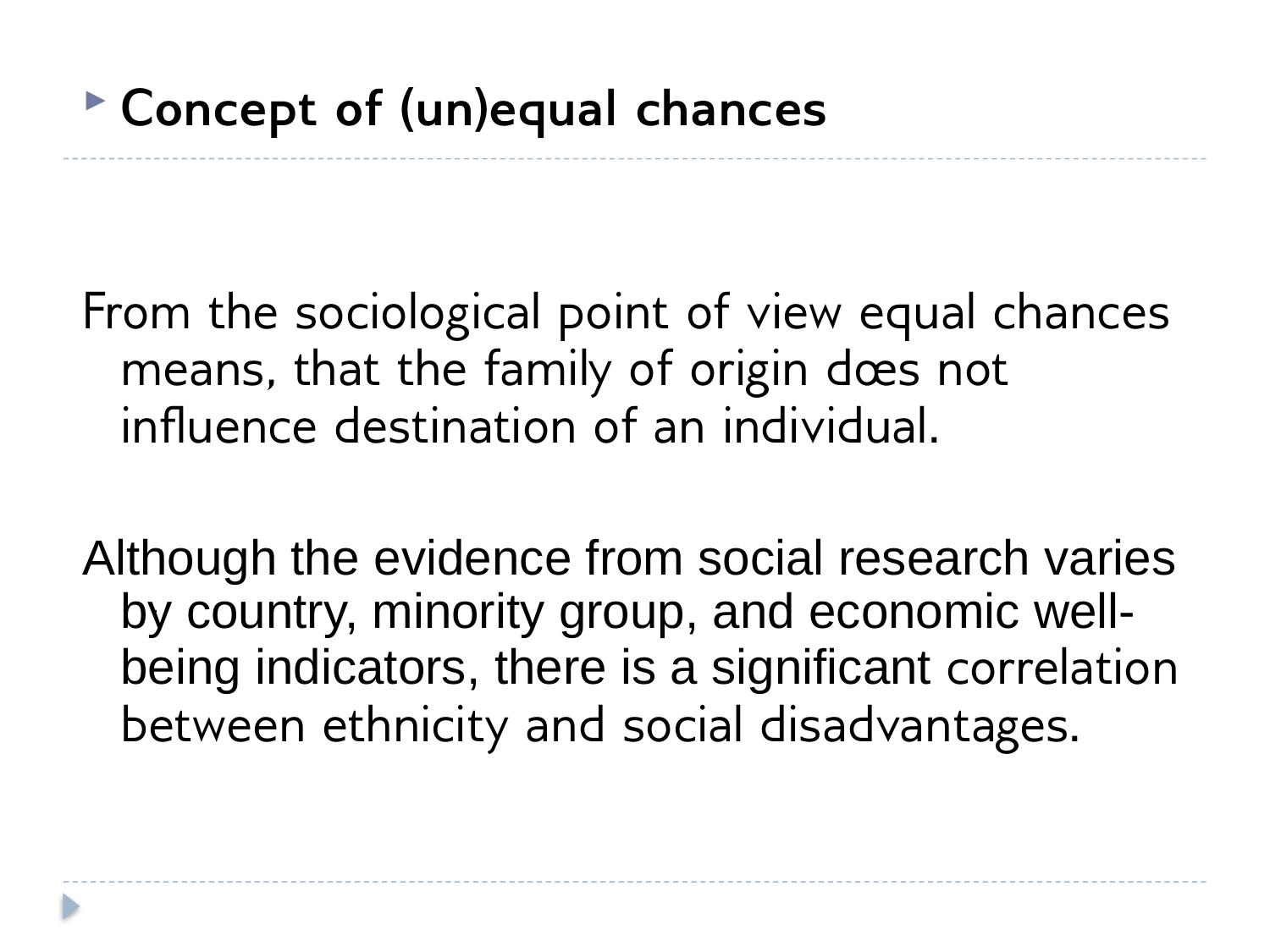

Concept of (un)equal chances

From the sociological point of view equal chances means, that the family of origin does not influence destination of an individual.

Although the evidence from social research varies by country, minority group, and economic well-being indicators, there is a significant correlation between ethnicity and social disadvantages.

.